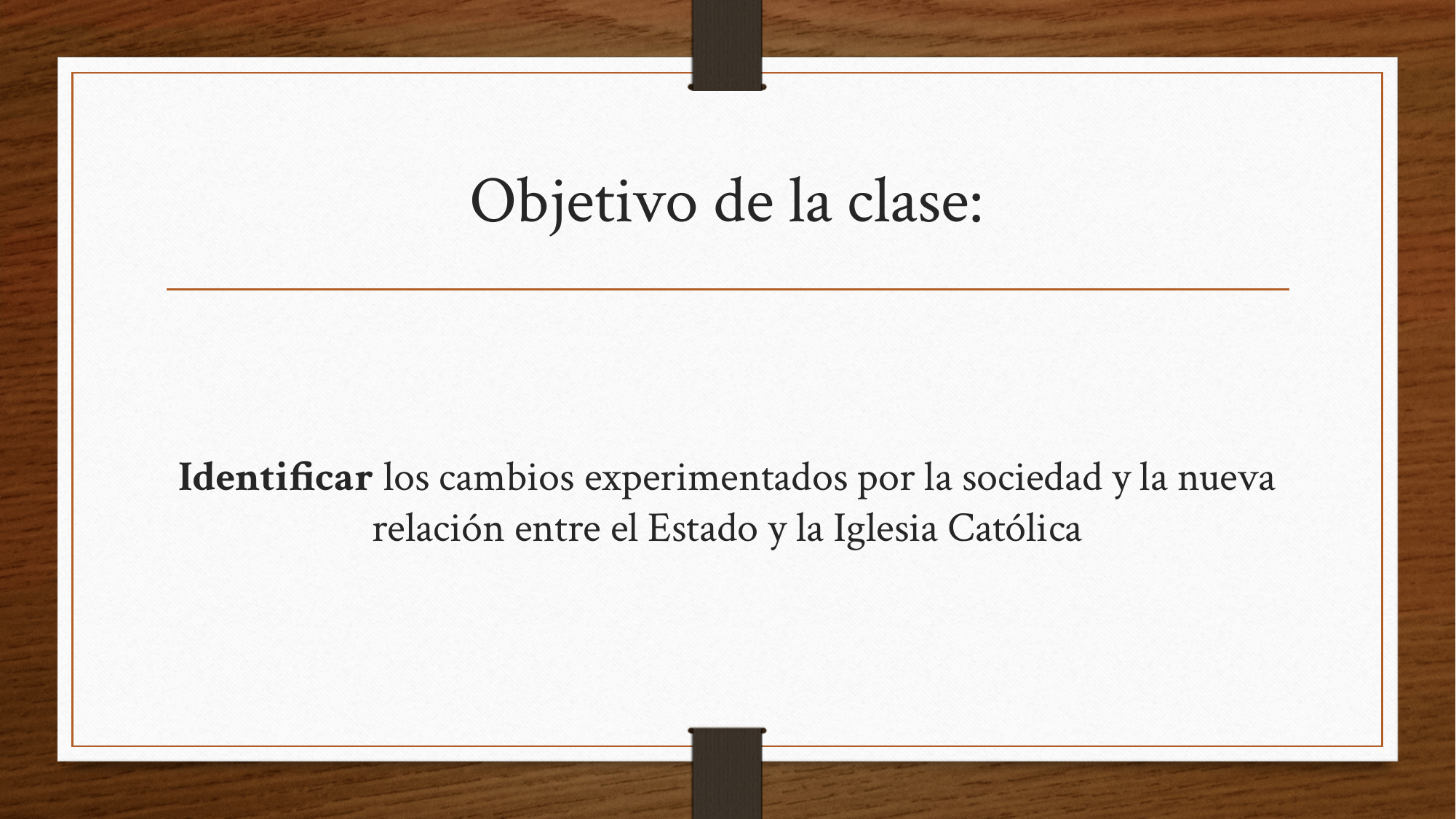

# Objetivo de la clase:

Identificar los cambios experimentados por la sociedad y la nueva relación entre el Estado y la Iglesia Católica